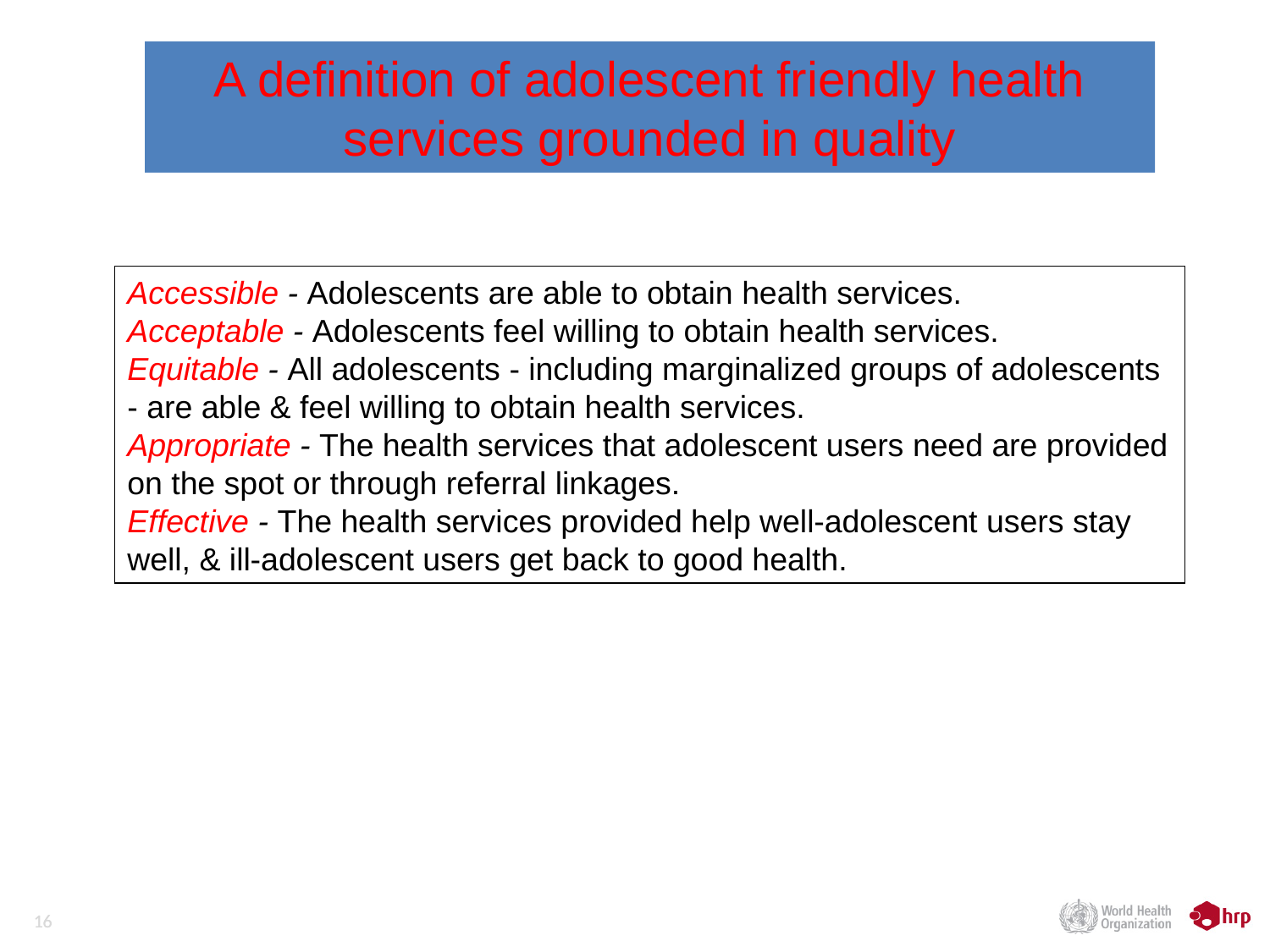

A definition of adolescent friendly health services grounded in quality
Accessible - Adolescents are able to obtain health services.
Acceptable - Adolescents feel willing to obtain health services.
Equitable - All adolescents - including marginalized groups of adolescents - are able & feel willing to obtain health services.
Appropriate - The health services that adolescent users need are provided on the spot or through referral linkages.
Effective - The health services provided help well-adolescent users stay well, & ill-adolescent users get back to good health.